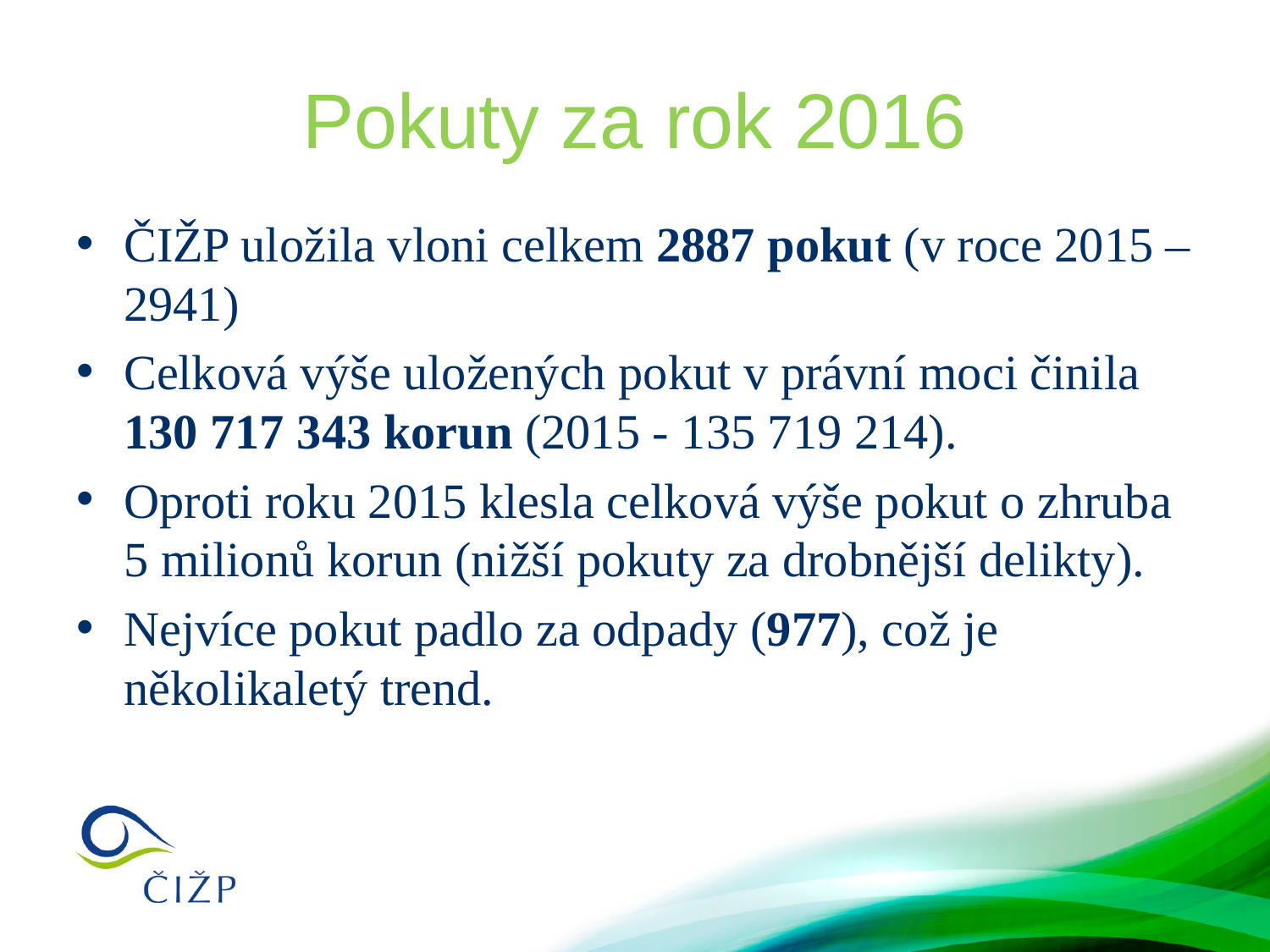

# Pokuty za rok 2016
ČIŽP uložila vloni celkem 2887 pokut (v roce 2015 – 2941)
Celková výše uložených pokut v právní moci činila 130 717 343 korun (2015 - 135 719 214).
Oproti roku 2015 klesla celková výše pokut o zhruba 5 milionů korun (nižší pokuty za drobnější delikty).
Nejvíce pokut padlo za odpady (977), což je několikaletý trend.